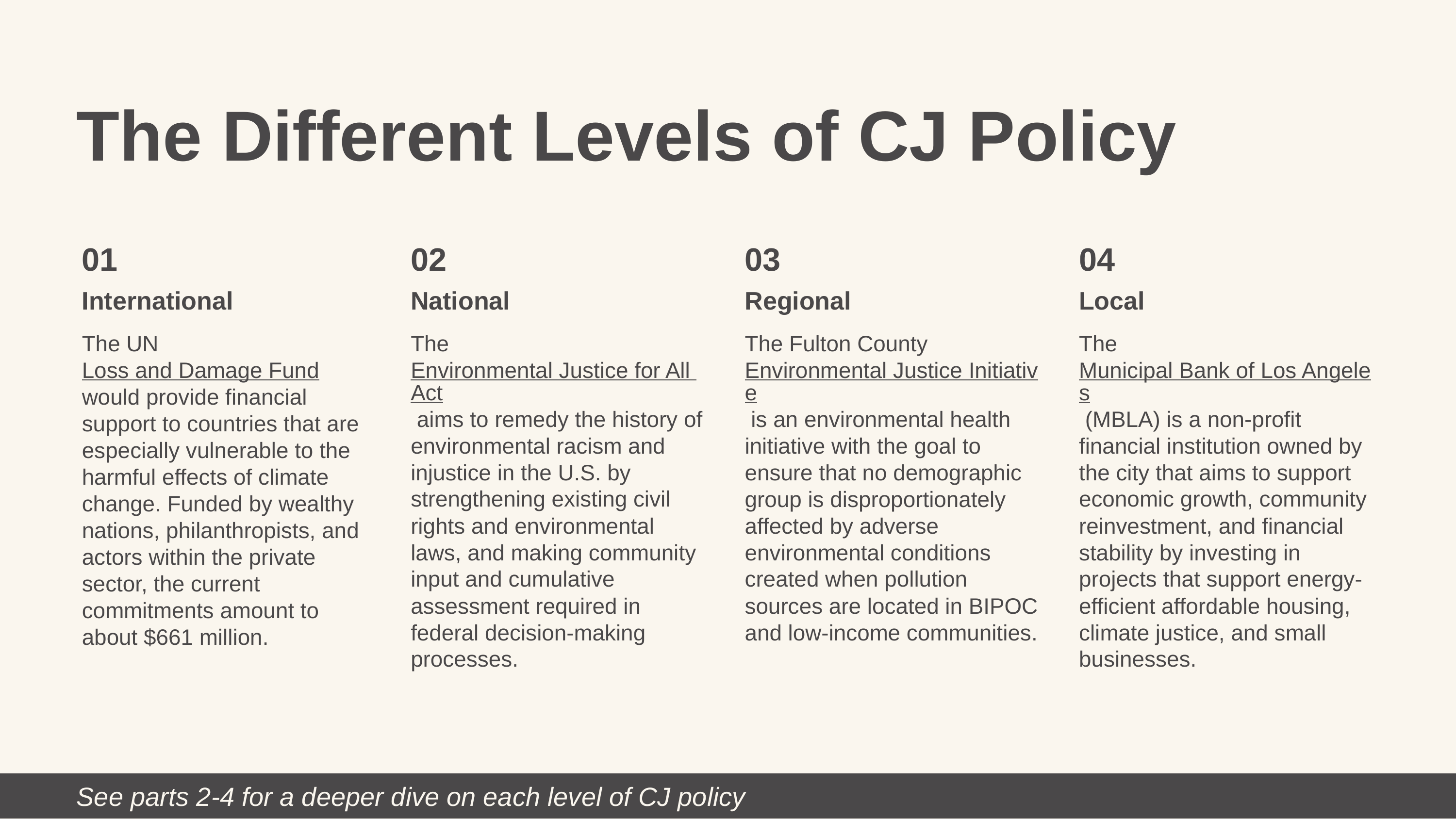

The Different Levels of CJ Policy
01
International
The UN Loss and Damage Fund would provide financial support to countries that are especially vulnerable to the harmful effects of climate change. Funded by wealthy nations, philanthropists, and actors within the private sector, the current commitments amount to about $661 million.
02
National
The Environmental Justice for All Act aims to remedy the history of environmental racism and injustice in the U.S. by strengthening existing civil rights and environmental laws, and making community input and cumulative assessment required in federal decision-making processes.
03
Regional
The Fulton County Environmental Justice Initiative is an environmental health initiative with the goal to ensure that no demographic group is disproportionately affected by adverse environmental conditions created when pollution sources are located in BIPOC and low-income communities.
04
Local
The Municipal Bank of Los Angeles (MBLA) is a non-profit financial institution owned by the city that aims to support economic growth, community reinvestment, and financial stability by investing in projects that support energy-efficient affordable housing, climate justice, and small businesses.

See parts 2-4 for a deeper dive on each level of CJ policy